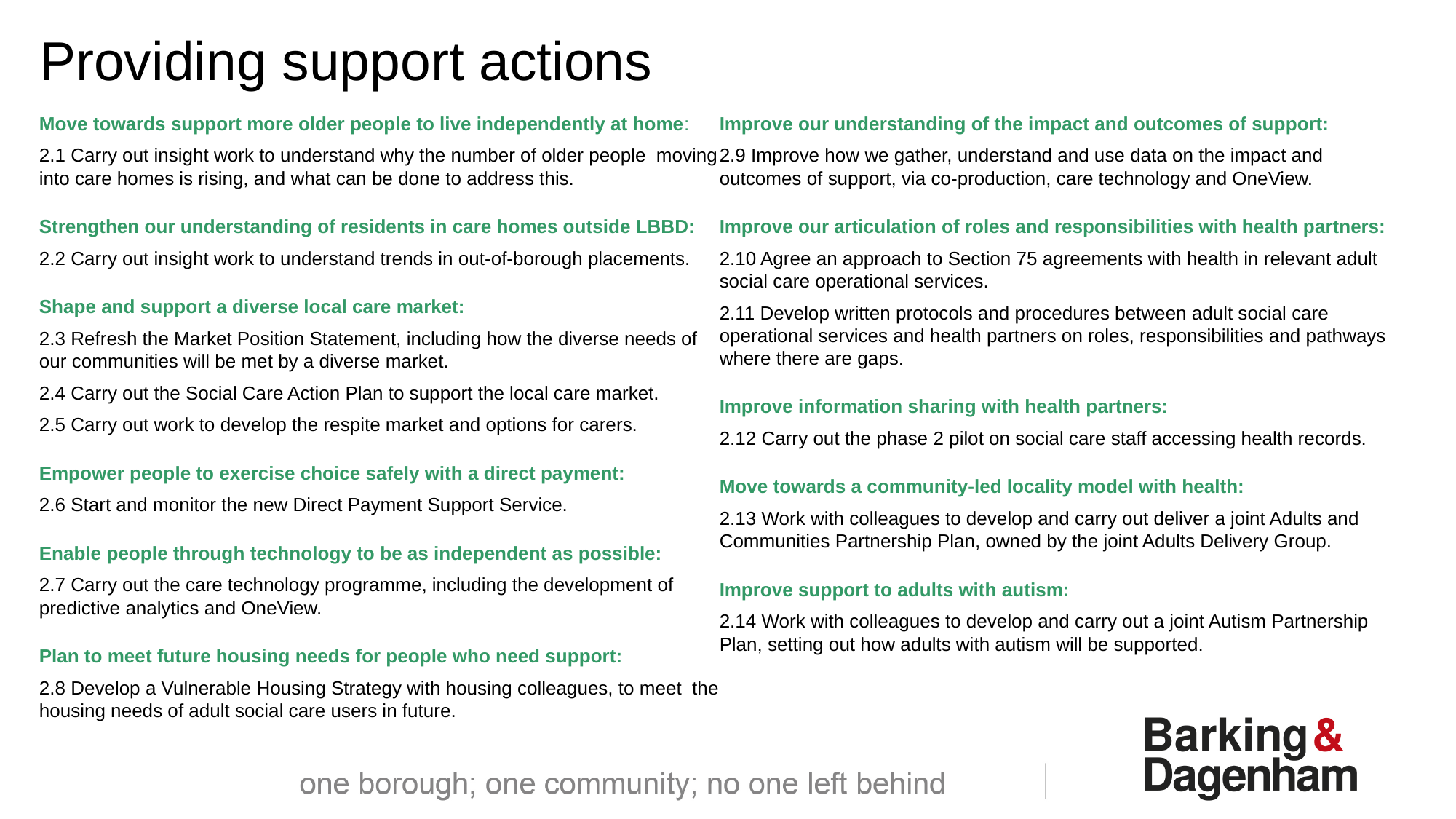

Providing support actions
Move towards support more older people to live independently at home:
2.1 Carry out insight work to understand why the number of older people  moving into care homes is rising, and what can be done to address this.

Strengthen our understanding of residents in care homes outside LBBD:
2.2 Carry out insight work to understand trends in out-of-borough placements.

Shape and support a diverse local care market:
2.3 Refresh the Market Position Statement, including how the diverse needs of our communities will be met by a diverse market.
2.4 Carry out the Social Care Action Plan to support the local care market.
2.5 Carry out work to develop the respite market and options for carers.

Empower people to exercise choice safely with a direct payment:
2.6 Start and monitor the new Direct Payment Support Service.

Enable people through technology to be as independent as possible:
2.7 Carry out the care technology programme, including the development of predictive analytics and OneView.

Plan to meet future housing needs for people who need support:
2.8 Develop a Vulnerable Housing Strategy with housing colleagues, to meet  the housing needs of adult social care users in future.
Improve our understanding of the impact and outcomes of support:
2.9 Improve how we gather, understand and use data on the impact and outcomes of support, via co-production, care technology and OneView.

Improve our articulation of roles and responsibilities with health partners:
2.10 Agree an approach to Section 75 agreements with health in relevant adult social care operational services.
2.11 Develop written protocols and procedures between adult social care operational services and health partners on roles, responsibilities and pathways where there are gaps.

Improve information sharing with health partners:
2.12 Carry out the phase 2 pilot on social care staff accessing health records.

Move towards a community-led locality model with health:
2.13 Work with colleagues to develop and carry out deliver a joint Adults and Communities Partnership Plan, owned by the joint Adults Delivery Group.

Improve support to adults with autism:
2.14 Work with colleagues to develop and carry out a joint Autism Partnership Plan, setting out how adults with autism will be supported.